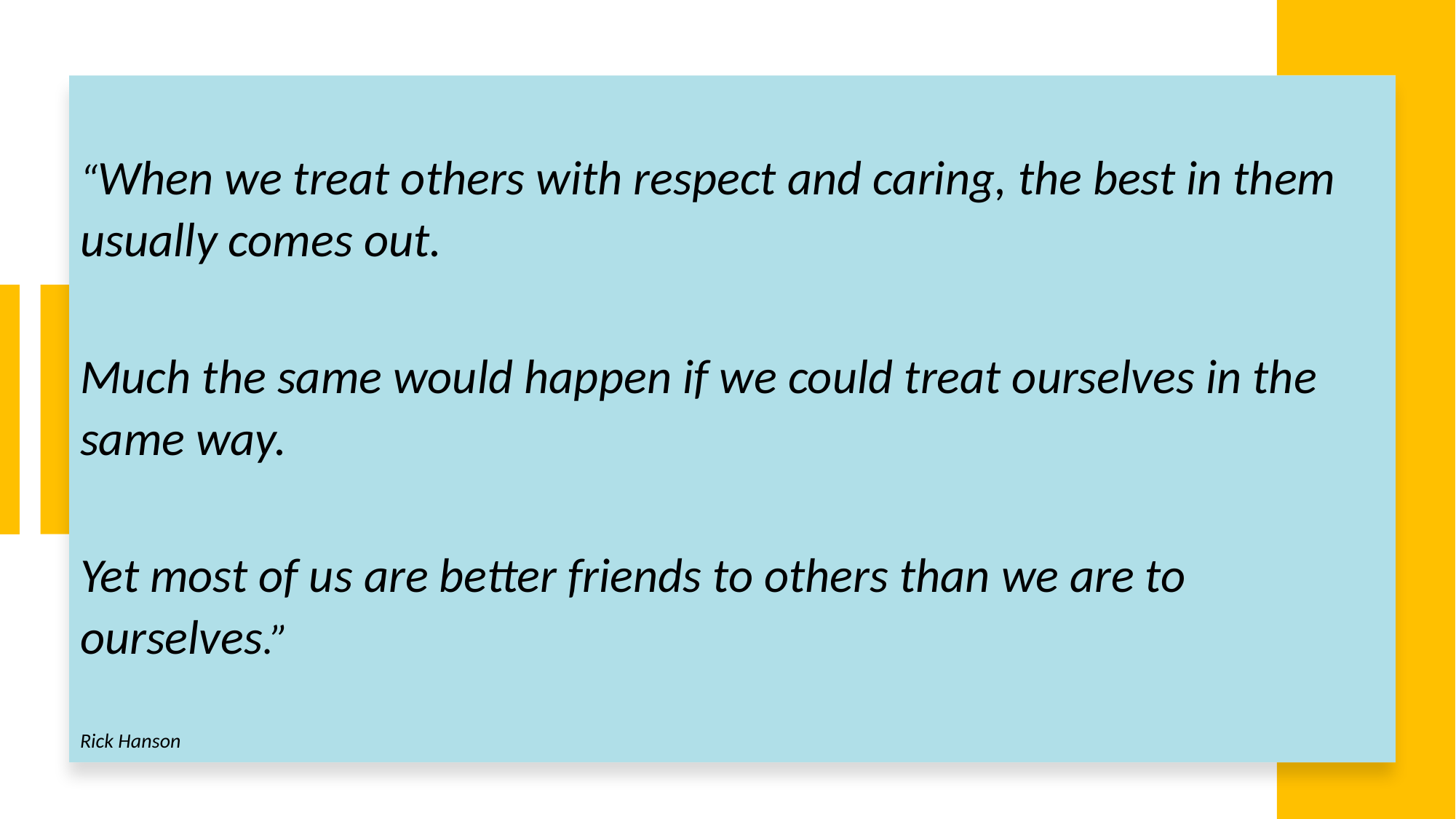

“When we treat others with respect and caring, the best in them usually comes out.

Much the same would happen if we could treat ourselves in the same way.

Yet most of us are better friends to others than we are to ourselves.”

Rick Hanson